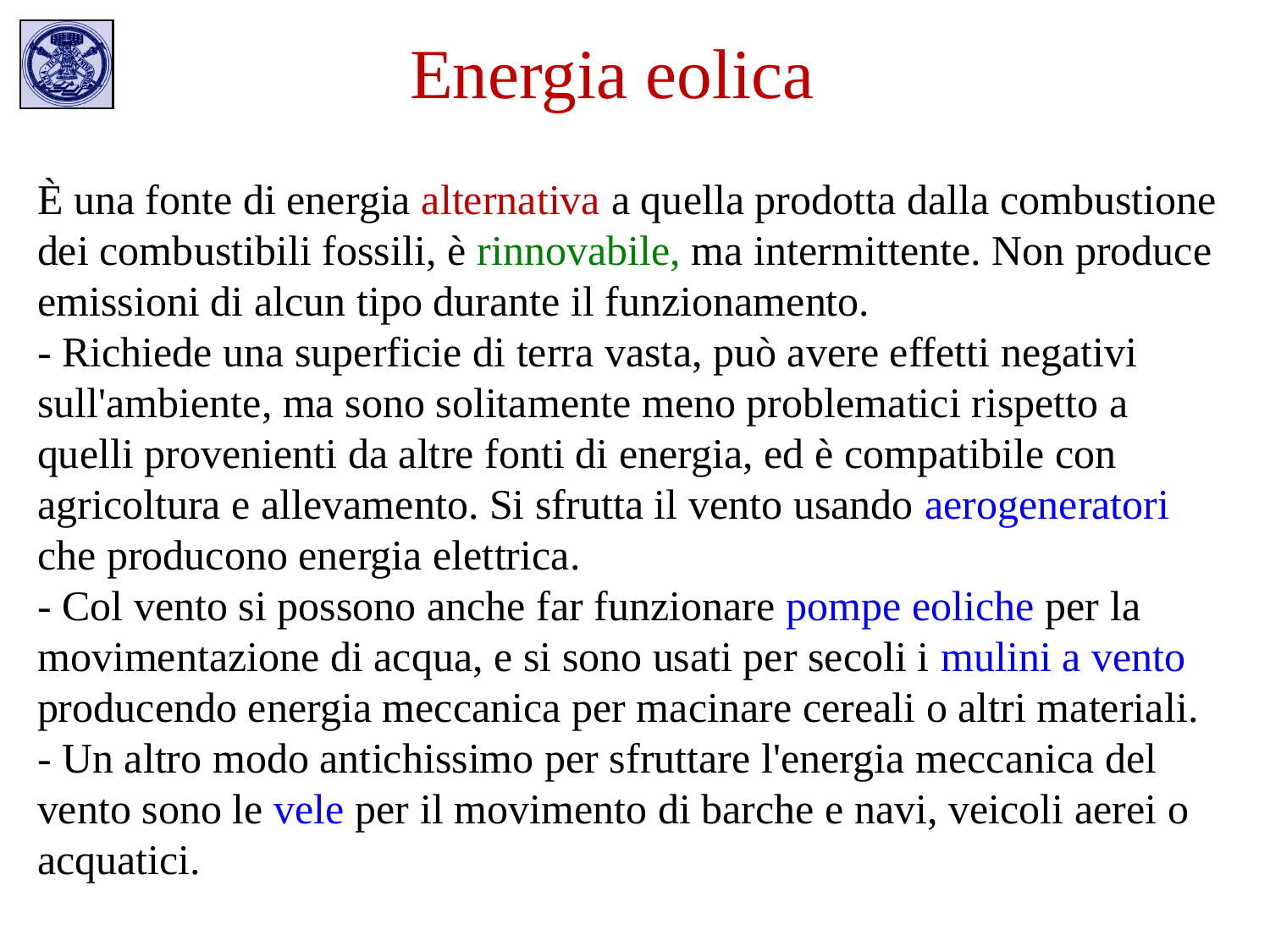

Energia eolica
È una fonte di energia alternativa a quella prodotta dalla combustione dei combustibili fossili, è rinnovabile, ma intermittente. Non produce emissioni di alcun tipo durante il funzionamento.
- Richiede una superficie di terra vasta, può avere effetti negativi sull'ambiente, ma sono solitamente meno problematici rispetto a quelli provenienti da altre fonti di energia, ed è compatibile con agricoltura e allevamento. Si sfrutta il vento usando aerogeneratori che producono energia elettrica.
- Col vento si possono anche far funzionare pompe eoliche per la movimentazione di acqua, e si sono usati per secoli i mulini a vento producendo energia meccanica per macinare cereali o altri materiali.
- Un altro modo antichissimo per sfruttare l'energia meccanica del vento sono le vele per il movimento di barche e navi, veicoli aerei o acquatici.